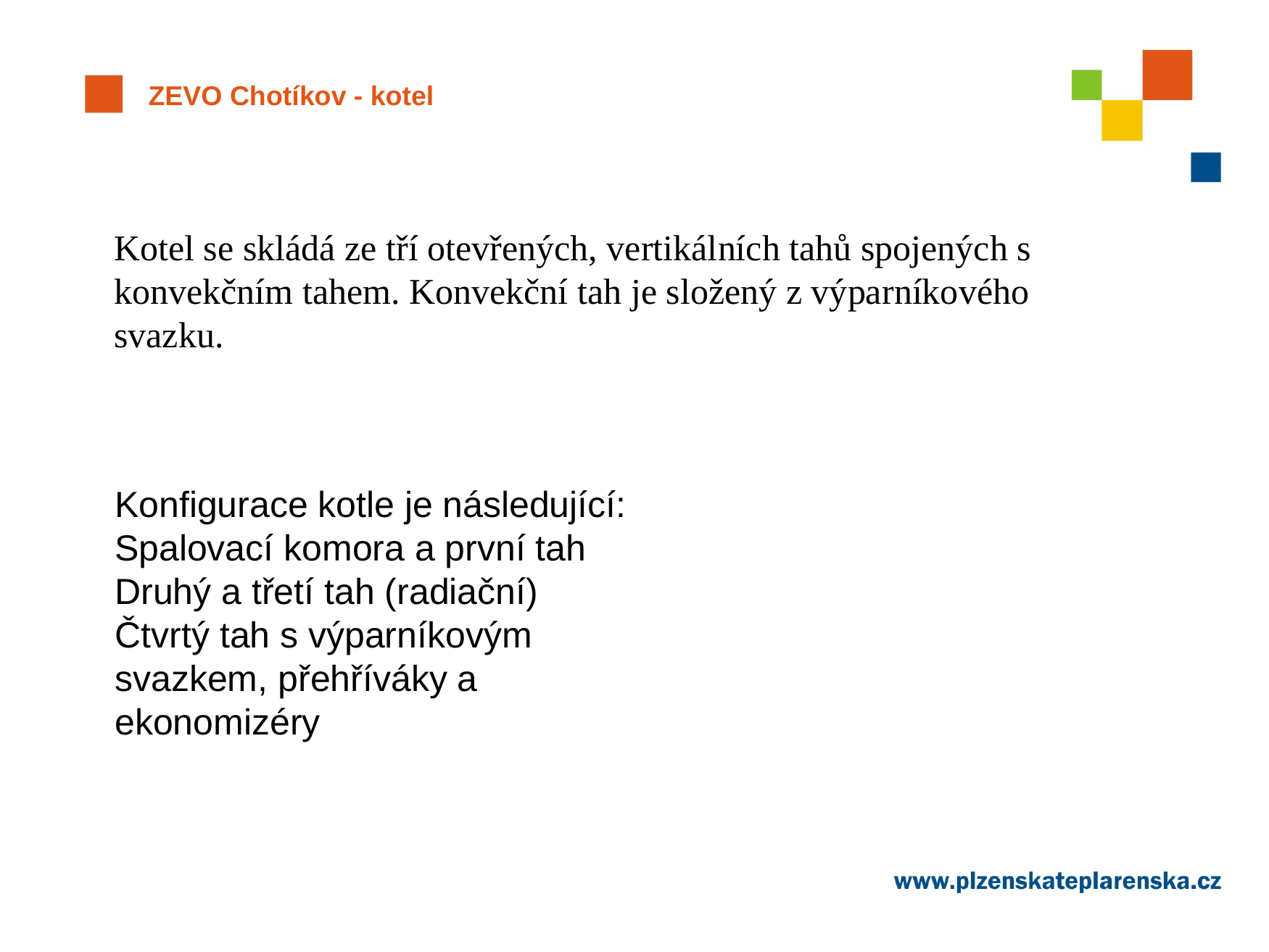

ZEVO Chotíkov - kotel
Kotel se skládá ze tří otevřených, vertikálních tahů spojených s konvekčním tahem. Konvekční tah je složený z výparníkového svazku.
Konfigurace kotle je následující:
Spalovací komora a první tah
Druhý a třetí tah (radiační)
Čtvrtý tah s výparníkovým  svazkem, přehříváky a ekonomizéry